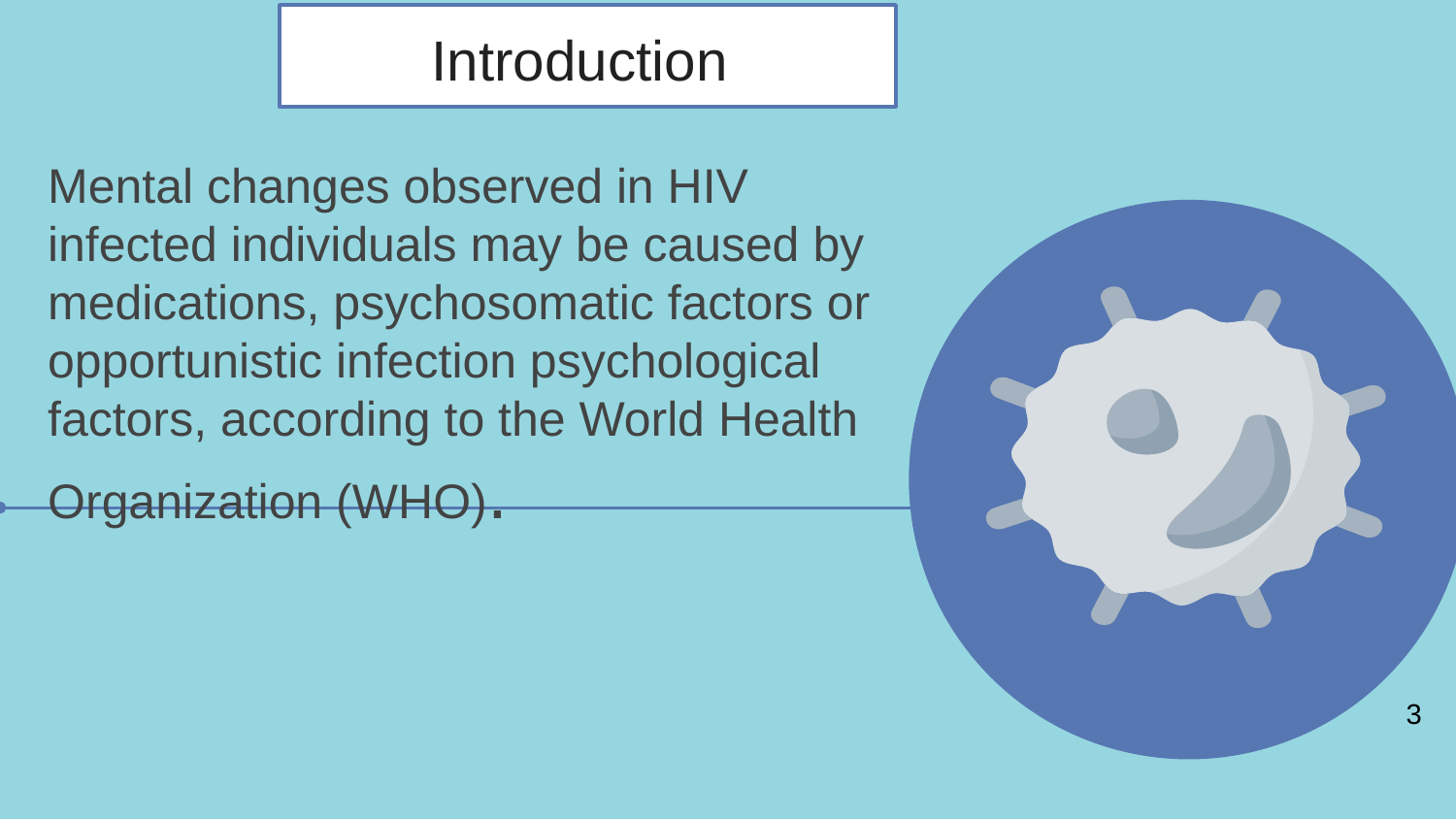

# Introduction
Mental changes observed in HIV infected individuals may be caused by medications, psychosomatic factors or opportunistic infection psychological factors, according to the World Health Organization (WHO).

3